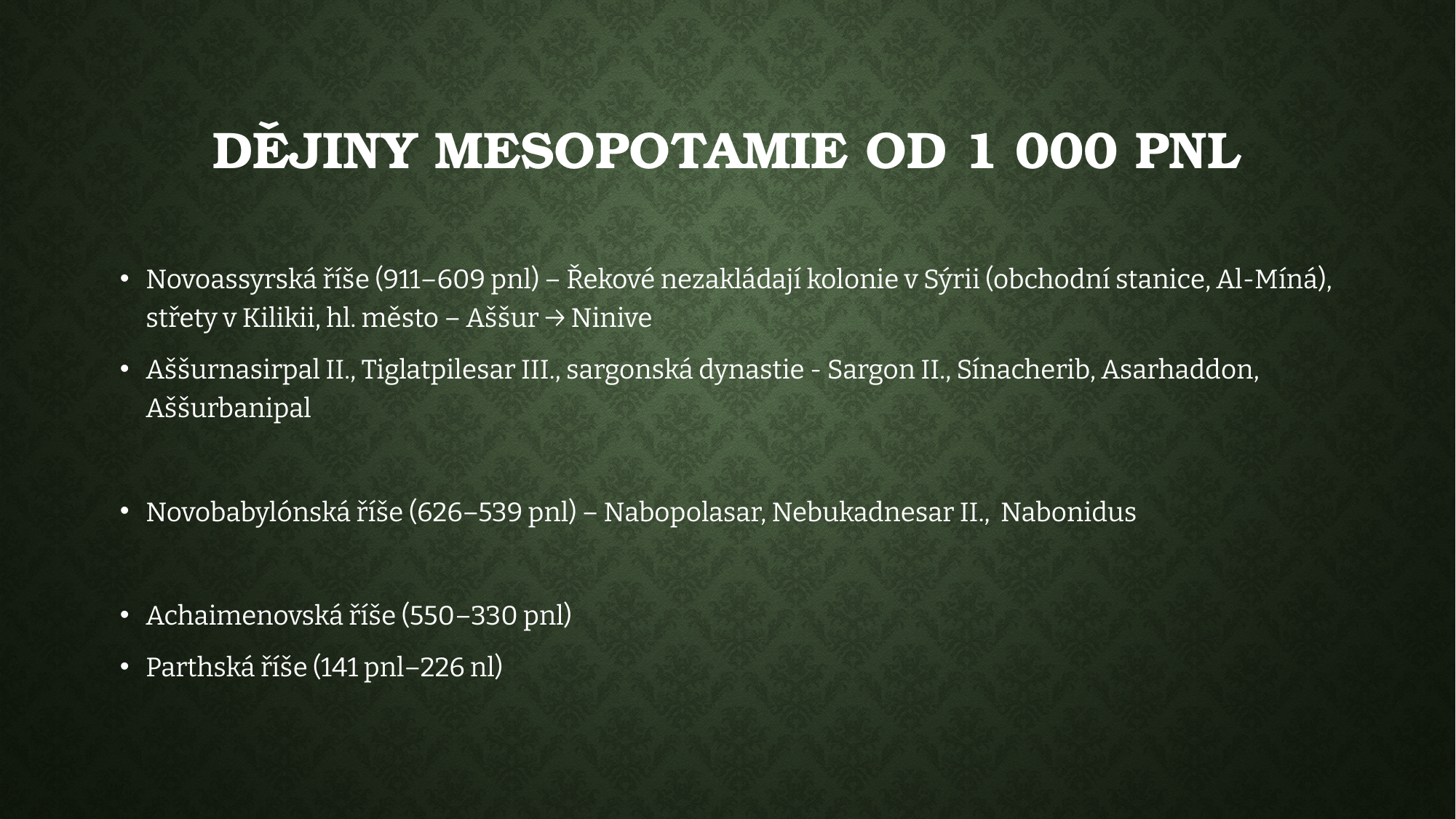

# Dějiny mesopotamie od 1 000 pnl
Novoassyrská říše (911–609 pnl) – Řekové nezakládají kolonie v Sýrii (obchodní stanice, Al-Míná), střety v Kilikii, hl. město – Aššur → Ninive
Aššurnasirpal II., Tiglatpilesar III., sargonská dynastie - Sargon II., Sínacherib, Asarhaddon, Aššurbanipal

Novobabylónská říše (626–539 pnl) – Nabopolasar, Nebukadnesar II.,  Nabonidus

Achaimenovská říše (550–330 pnl)
Parthská říše (141 pnl–226 nl)